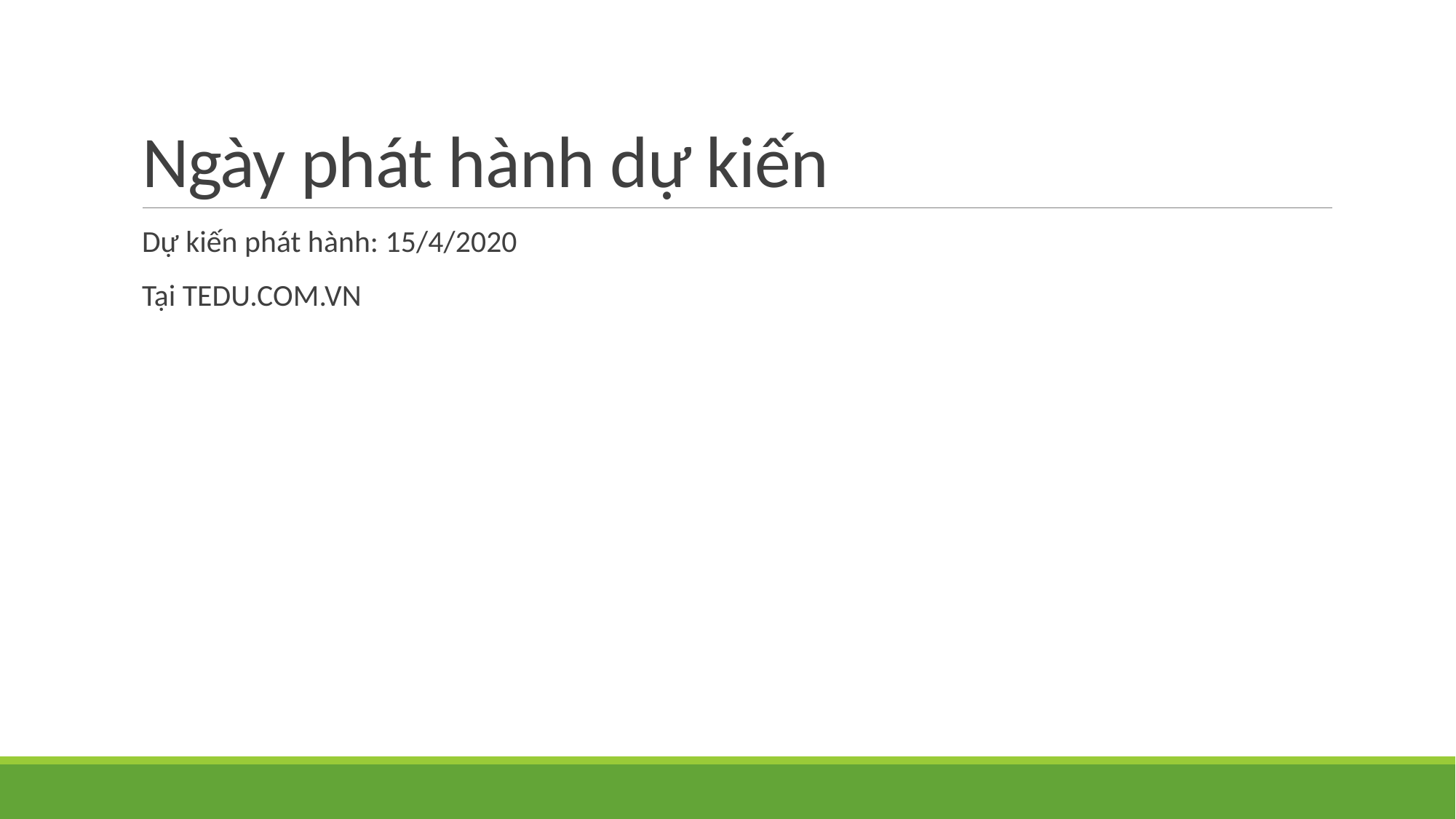

# Ngày phát hành dự kiến
Dự kiến phát hành: 15/4/2020
Tại TEDU.COM.VN